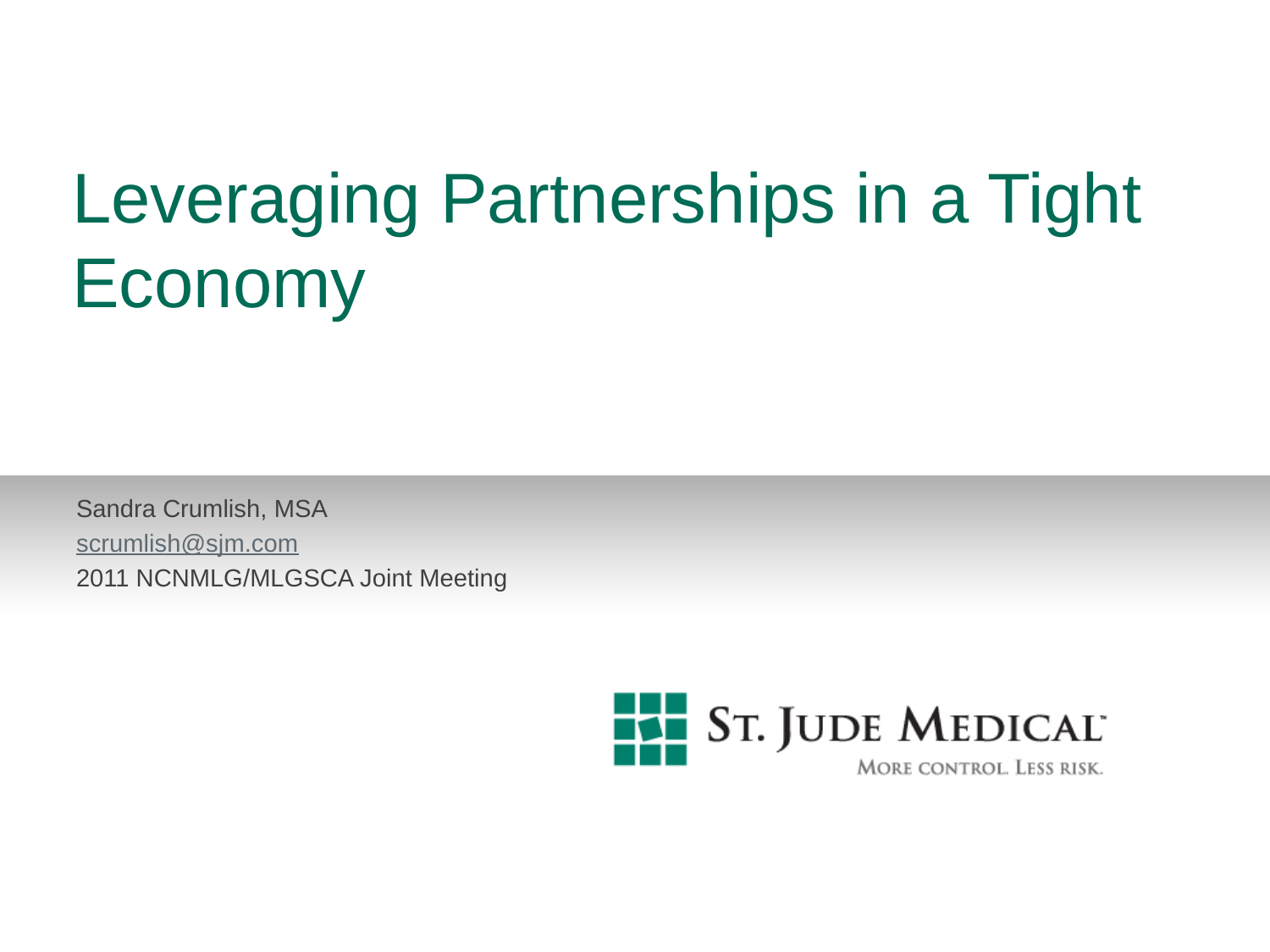

# Leveraging Partnerships in a Tight Economy
Sandra Crumlish, MSA
scrumlish@sjm.com
2011 NCNMLG/MLGSCA Joint Meeting